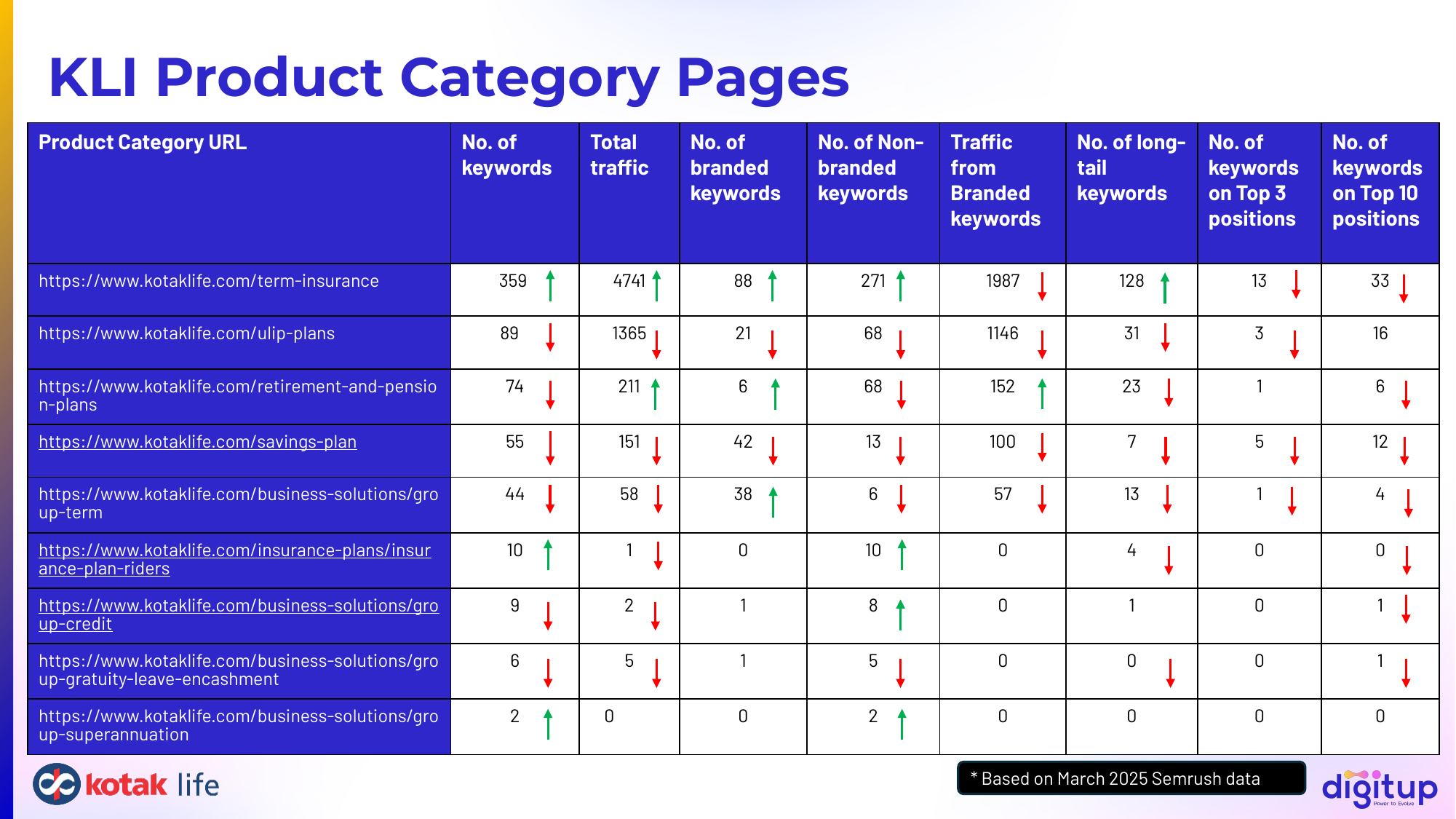

# KLI Product Category Pages
| Product Category URL | No. of keywords | Total traffic | No. of branded keywords | No. of Non-branded keywords | Traffic from Branded keywords | No. of long-tail keywords | No. of keywords on Top 3 positions | No. of keywords on Top 10 positions |
| --- | --- | --- | --- | --- | --- | --- | --- | --- |
| https://www.kotaklife.com/term-insurance | 359 | 4741 | 88 | 271 | 1987 | 128 | 13 | 33 |
| https://www.kotaklife.com/ulip-plans | 89 | 1365 | 21 | 68 | 1146 | 31 | 3 | 16 |
| https://www.kotaklife.com/retirement-and-pension-plans | 74 | 211 | 6 | 68 | 152 | 23 | 1 | 6 |
| https://www.kotaklife.com/savings-plan | 55 | 151 | 42 | 13 | 100 | 7 | 5 | 12 |
| https://www.kotaklife.com/business-solutions/group-term | 44 | 58 | 38 | 6 | 57 | 13 | 1 | 4 |
| https://www.kotaklife.com/insurance-plans/insurance-plan-riders | 10 | 1 | 0 | 10 | 0 | 4 | 0 | 0 |
| https://www.kotaklife.com/business-solutions/group-credit | 9 | 2 | 1 | 8 | 0 | 1 | 0 | 1 |
| https://www.kotaklife.com/business-solutions/group-gratuity-leave-encashment | 6 | 5 | 1 | 5 | 0 | 0 | 0 | 1 |
| https://www.kotaklife.com/business-solutions/group-superannuation | 2 | 0 | 0 | 2 | 0 | 0 | 0 | 0 |
* Based on March 2025 Semrush data